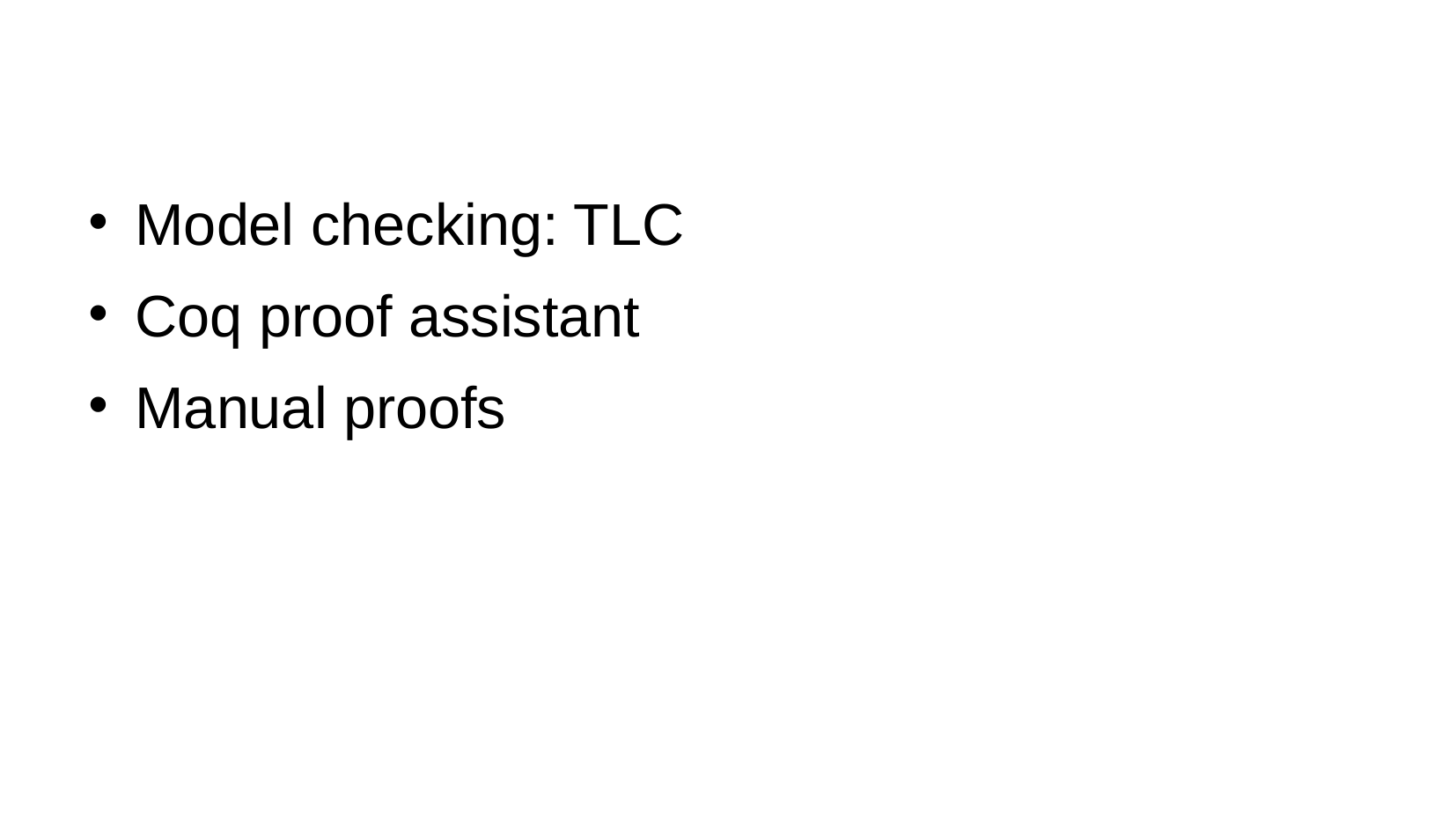

Model checking: TLC
Coq proof assistant
Manual proofs